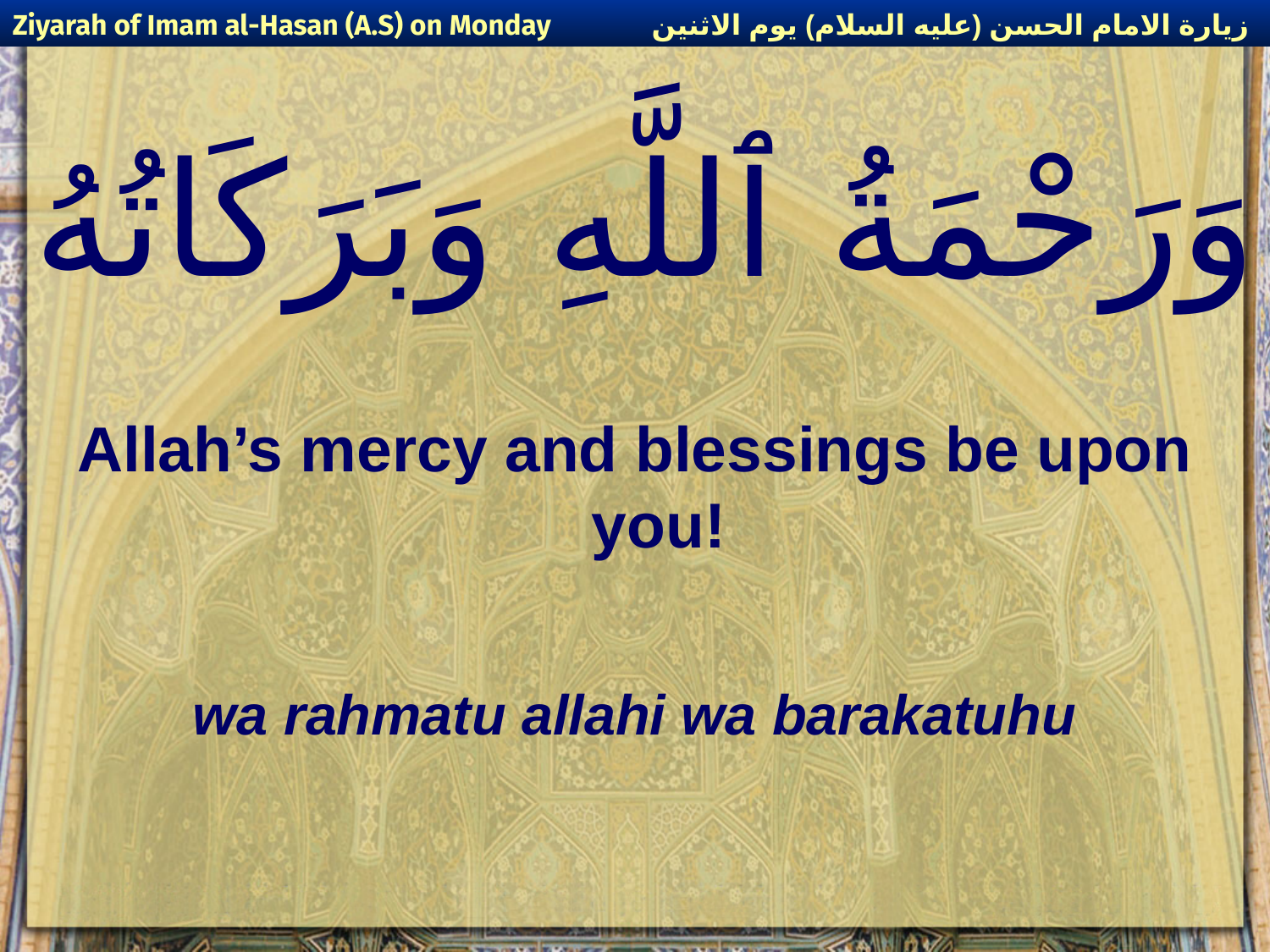

زيارة الامام الحسن (عليه السلام) يوم الاثنين
Ziyarah of Imam al-Hasan (A.S) on Monday
# وَرَحْمَةُ ٱللَّهِ وَبَرَكَاتُهُ
Allah’s mercy and blessings be upon you!
wa rahmatu allahi wa barakatuhu